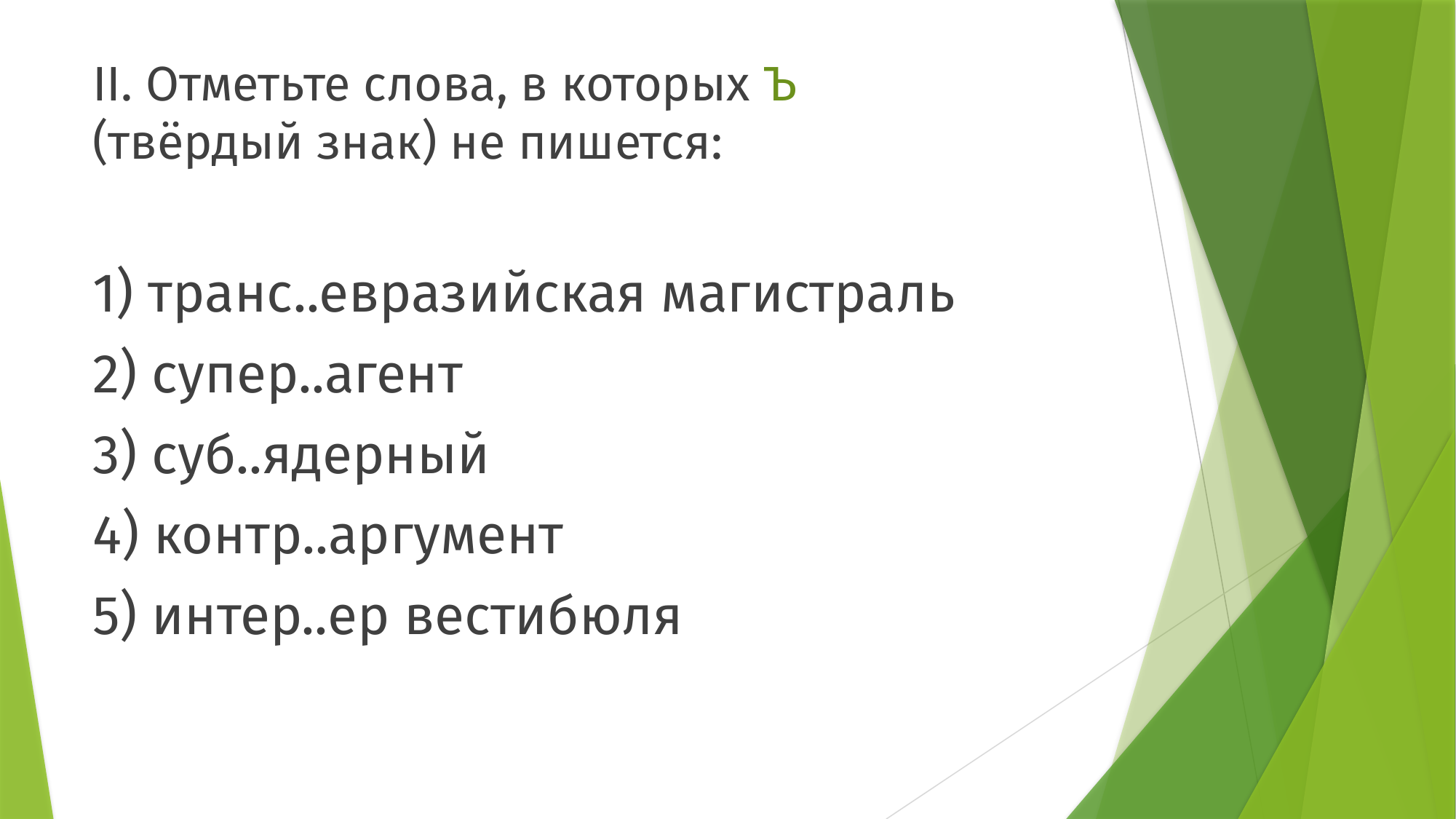

II. Отметьте слова, в которых Ъ (твёрдый знак) не пишется:

1) транс..евразийская магистраль
2) супер..агент
3) суб..ядерный
4) контр..аргумент
5) интер..ер вестибюля